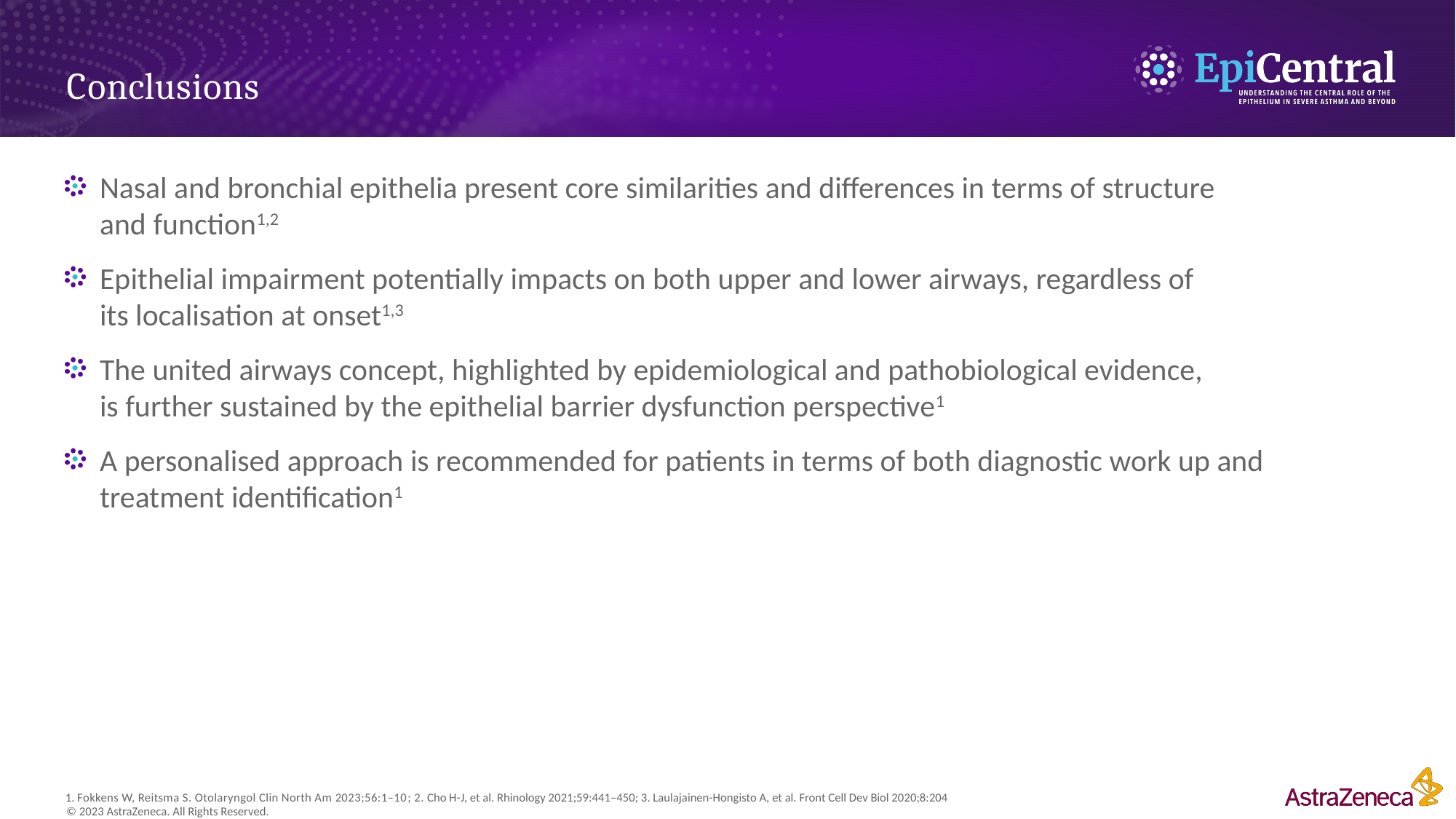

# Conclusions
Nasal and bronchial epithelia present core similarities and differences in terms of structure
and function1,2
Epithelial impairment potentially impacts on both upper and lower airways, regardless of
its localisation at onset1,3
The united airways concept, highlighted by epidemiological and pathobiological evidence,
is further sustained by the epithelial barrier dysfunction perspective1
A personalised approach is recommended for patients in terms of both diagnostic work up and treatment identification1

1. Fokkens W, Reitsma S. Otolaryngol Clin North Am 2023;56:1–10; 2. Cho H-J, et al. Rhinology 2021;59:441–450; 3. Laulajainen-Hongisto A, et al. Front Cell Dev Biol 2020;8:204